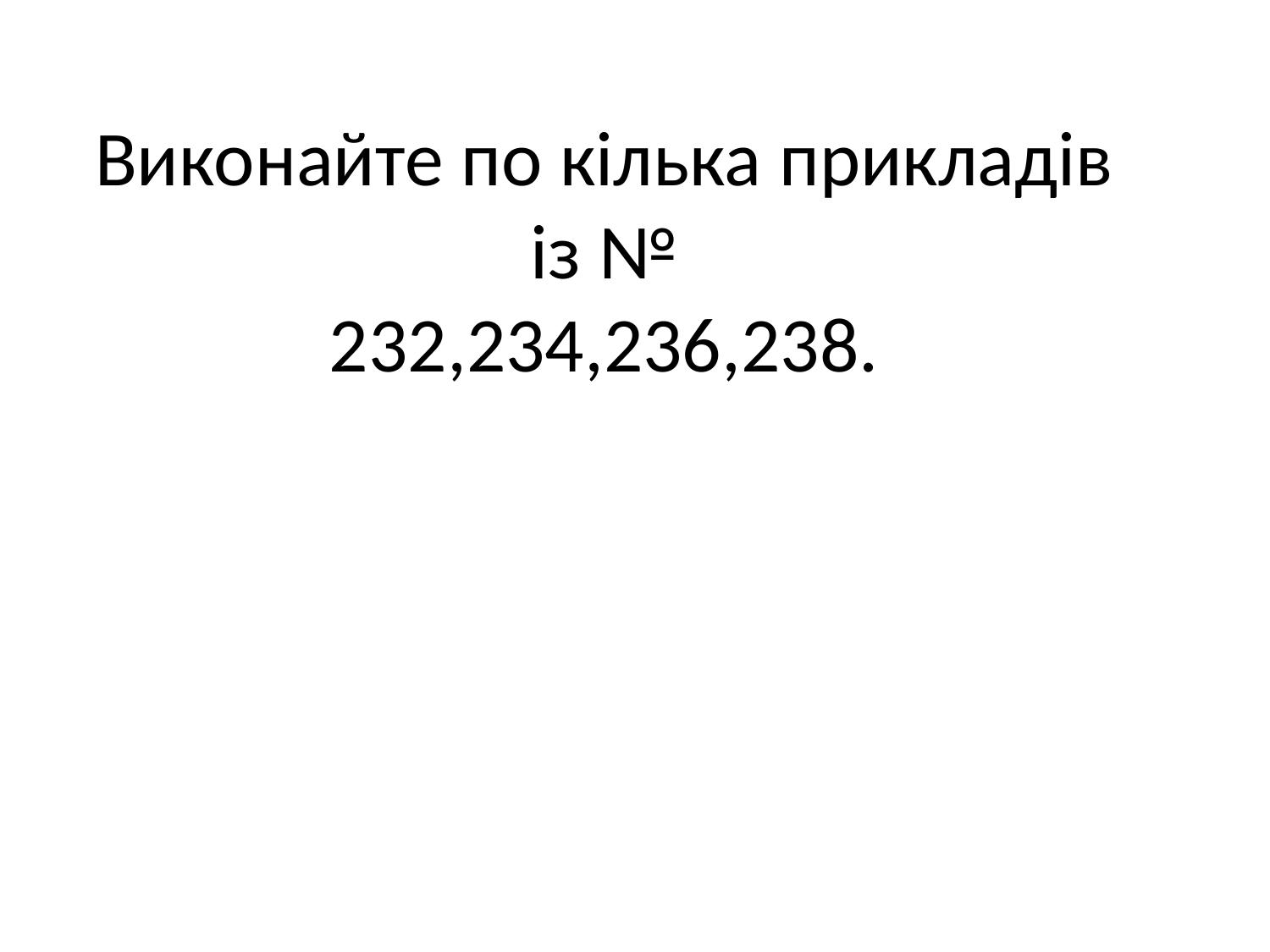

# Виконайте по кілька прикладів із № 232,234,236,238.